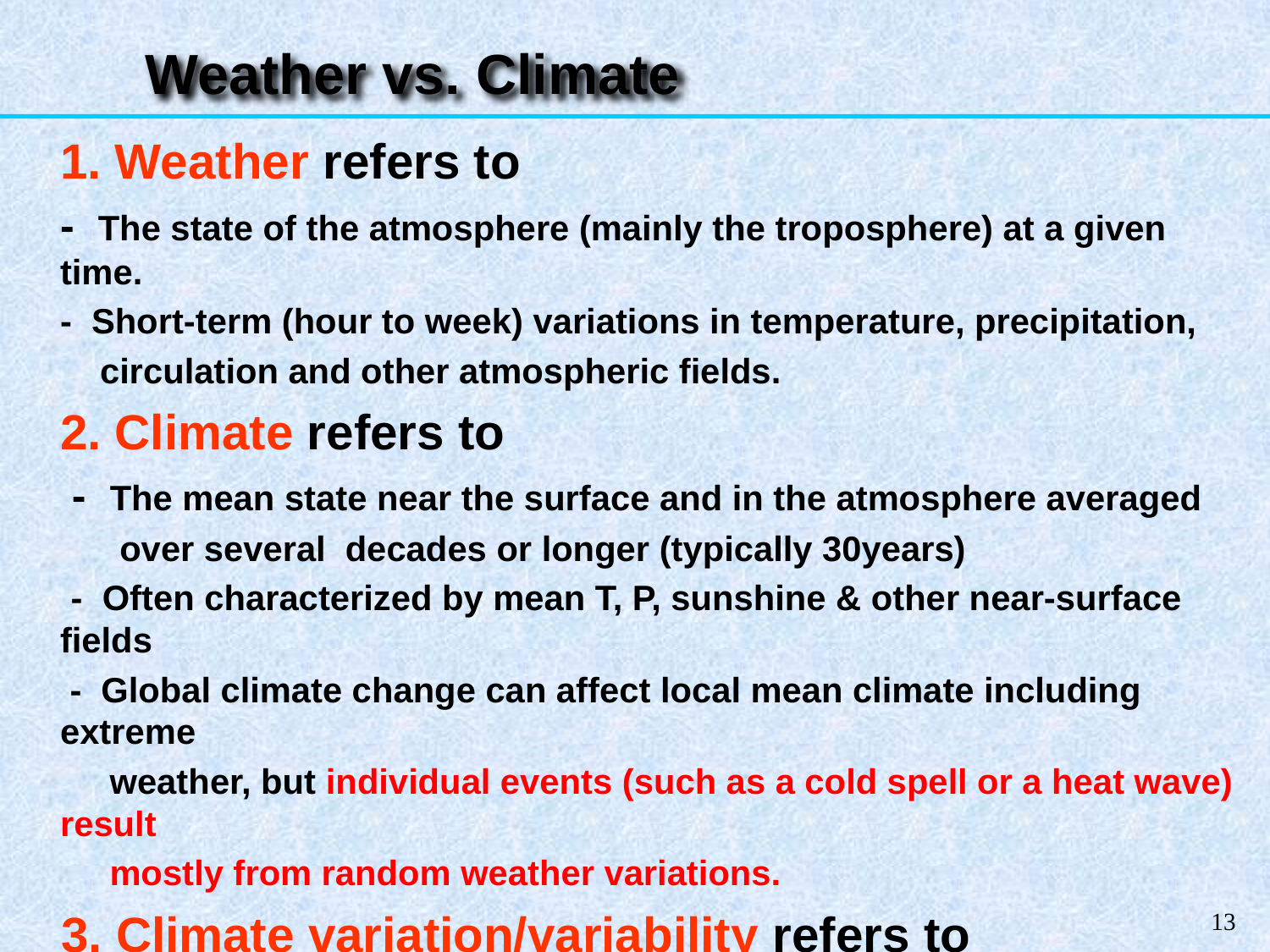

Weather vs. Climate
	1. Weather refers to
	-  The state of the atmosphere (mainly the troposphere) at a given time.
	-  Short-term (hour to week) variations in temperature, precipitation,
         circulation and other atmospheric fields.
	2. Climate refers to
	 -  The mean state near the surface and in the atmosphere averaged
           over several  decades or longer (typically 30years)
      -  Often characterized by mean T, P, sunshine & other near-surface fields
	 -  Global climate change can affect local mean climate including extreme
          weather, but individual events (such as a cold spell or a heat wave) result
          mostly from random weather variations.
     3. Climate variation/variability refers to
          Year-to-year or decadal fluctuations in monthly, seasonal or annual mean
           conditions. It does not mean variations in 30-year averaged fields!

13